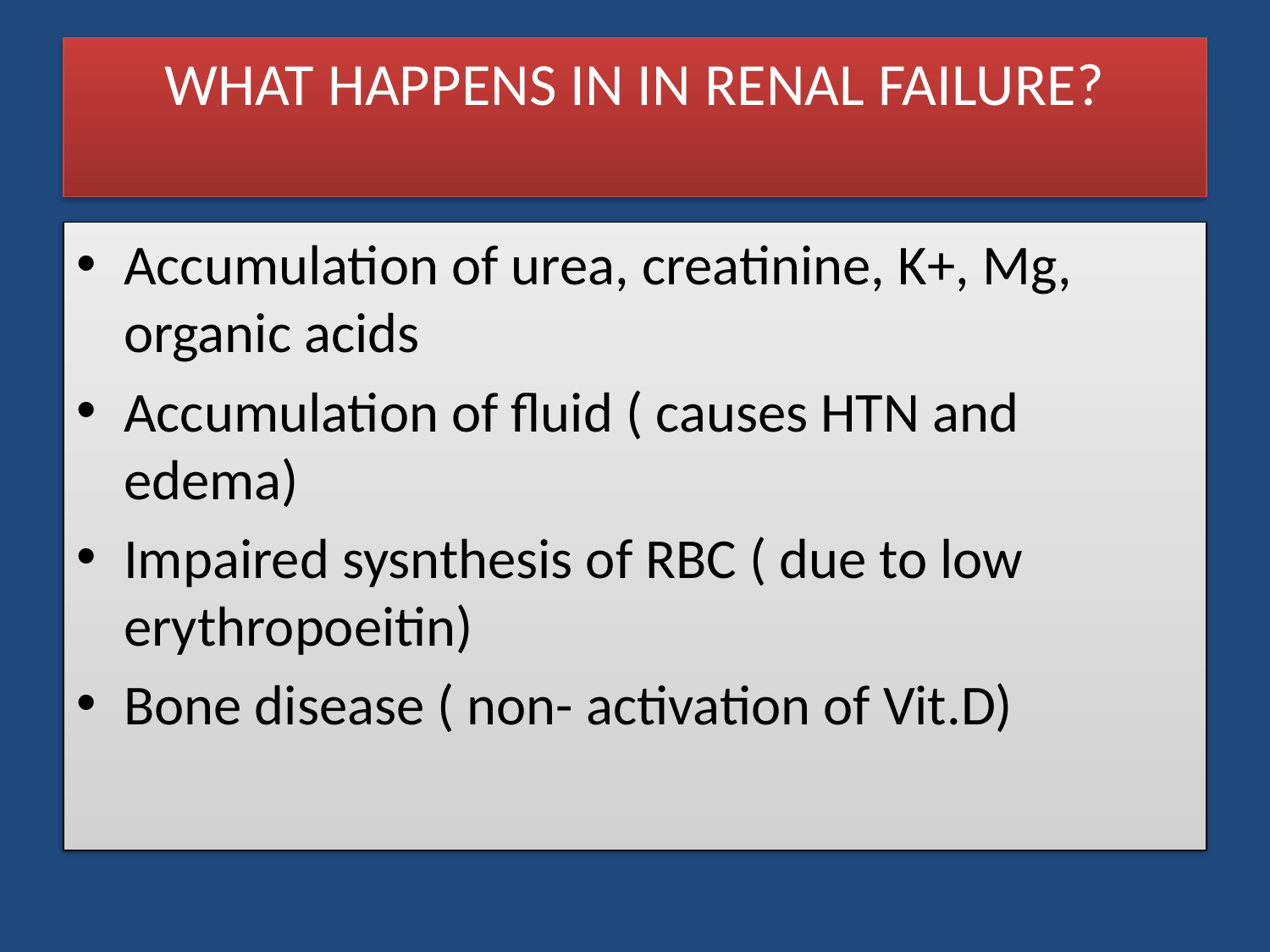

# WHAT HAPPENS IN IN RENAL FAILURE?
Accumulation of urea, creatinine, K+, Mg, organic acids
Accumulation of fluid ( causes HTN and edema)
Impaired sysnthesis of RBC ( due to low erythropoeitin)
Bone disease ( non- activation of Vit.D)